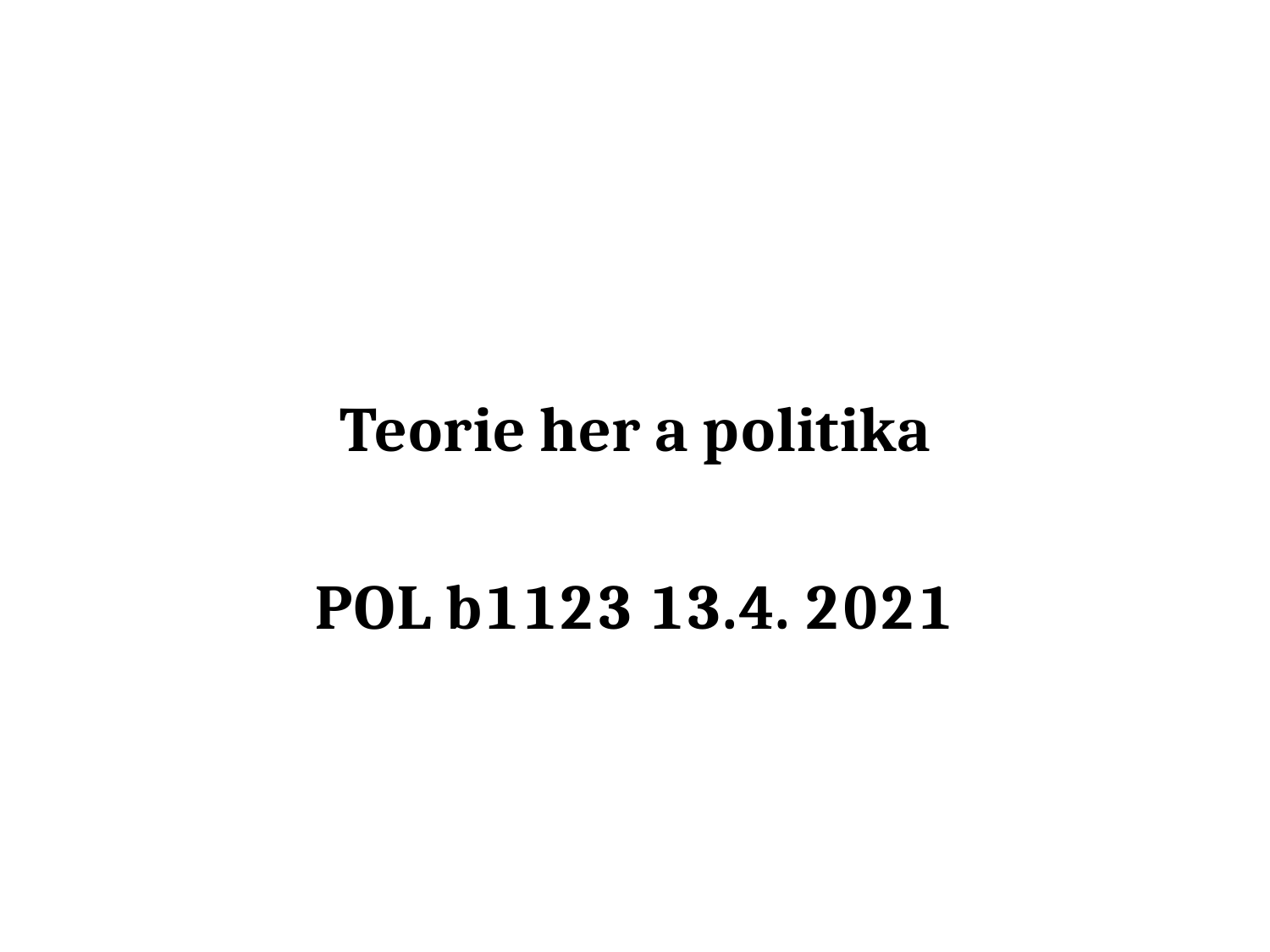

#

Teorie her a politika

POL b1123 13.4. 2021